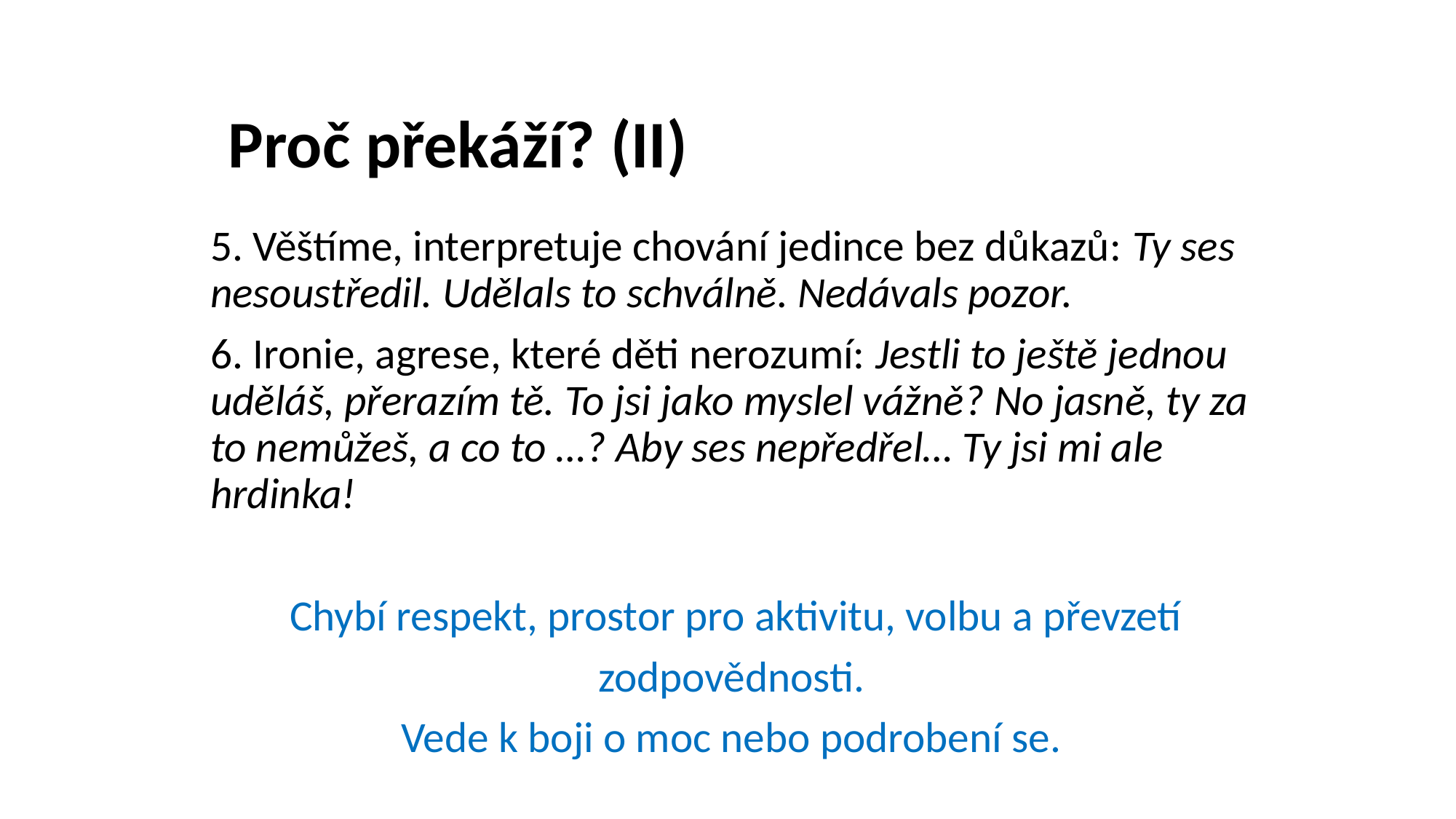

# Proč překáží? (II)
5. Věštíme, interpretuje chování jedince bez důkazů: Ty ses nesoustředil. Udělals to schválně. Nedávals pozor.
6. Ironie, agrese, které děti nerozumí: Jestli to ještě jednou uděláš, přerazím tě. To jsi jako myslel vážně? No jasně, ty za to nemůžeš, a co to …? Aby ses nepředřel… Ty jsi mi ale hrdinka!

Chybí respekt, prostor pro aktivitu, volbu a převzetí
zodpovědnosti.
Vede k boji o moc nebo podrobení se.